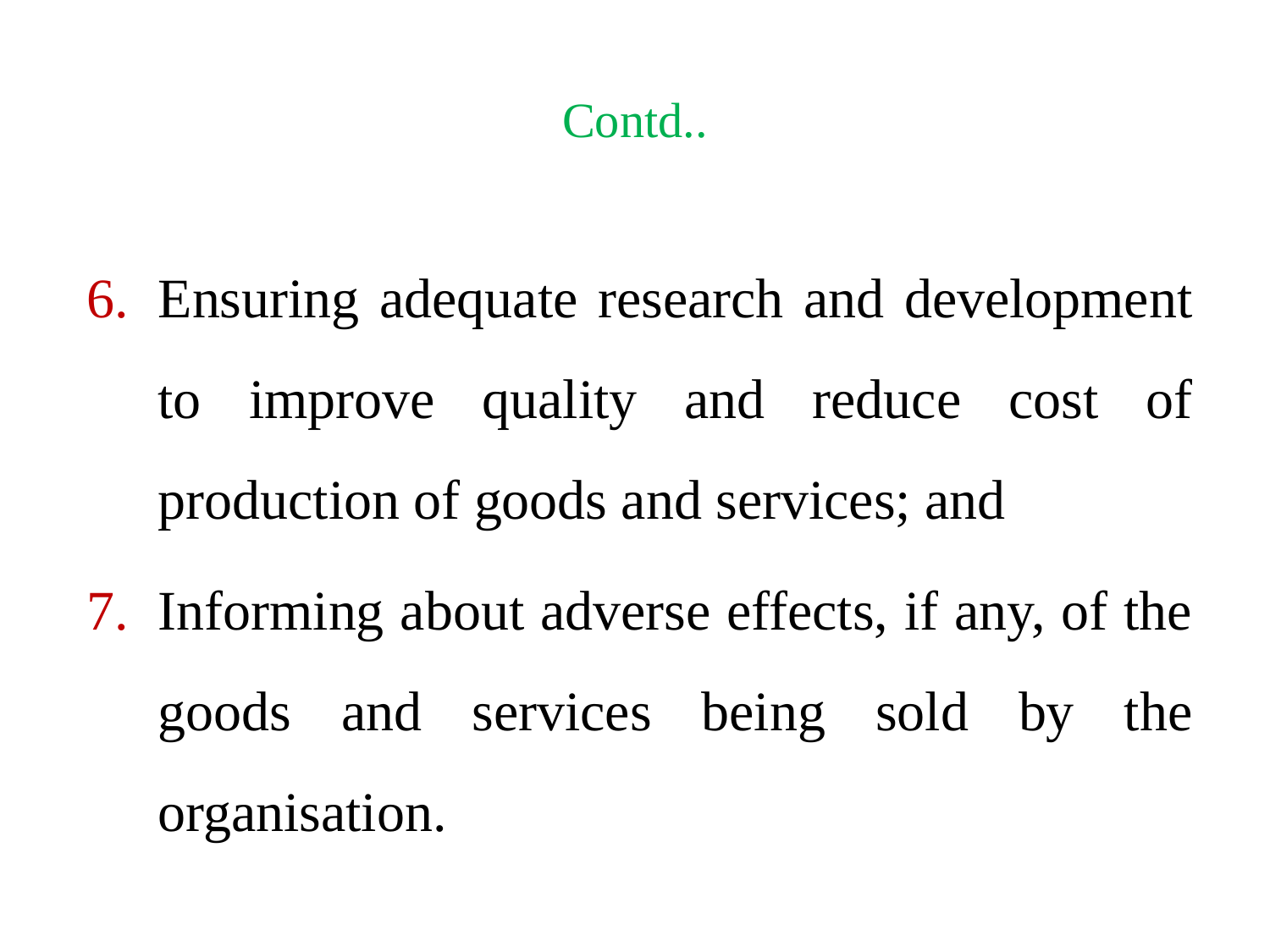

# Contd..
Ensuring adequate research and development to improve quality and reduce cost of production of goods and services; and
Informing about adverse effects, if any, of the goods and services being sold by the organisation.